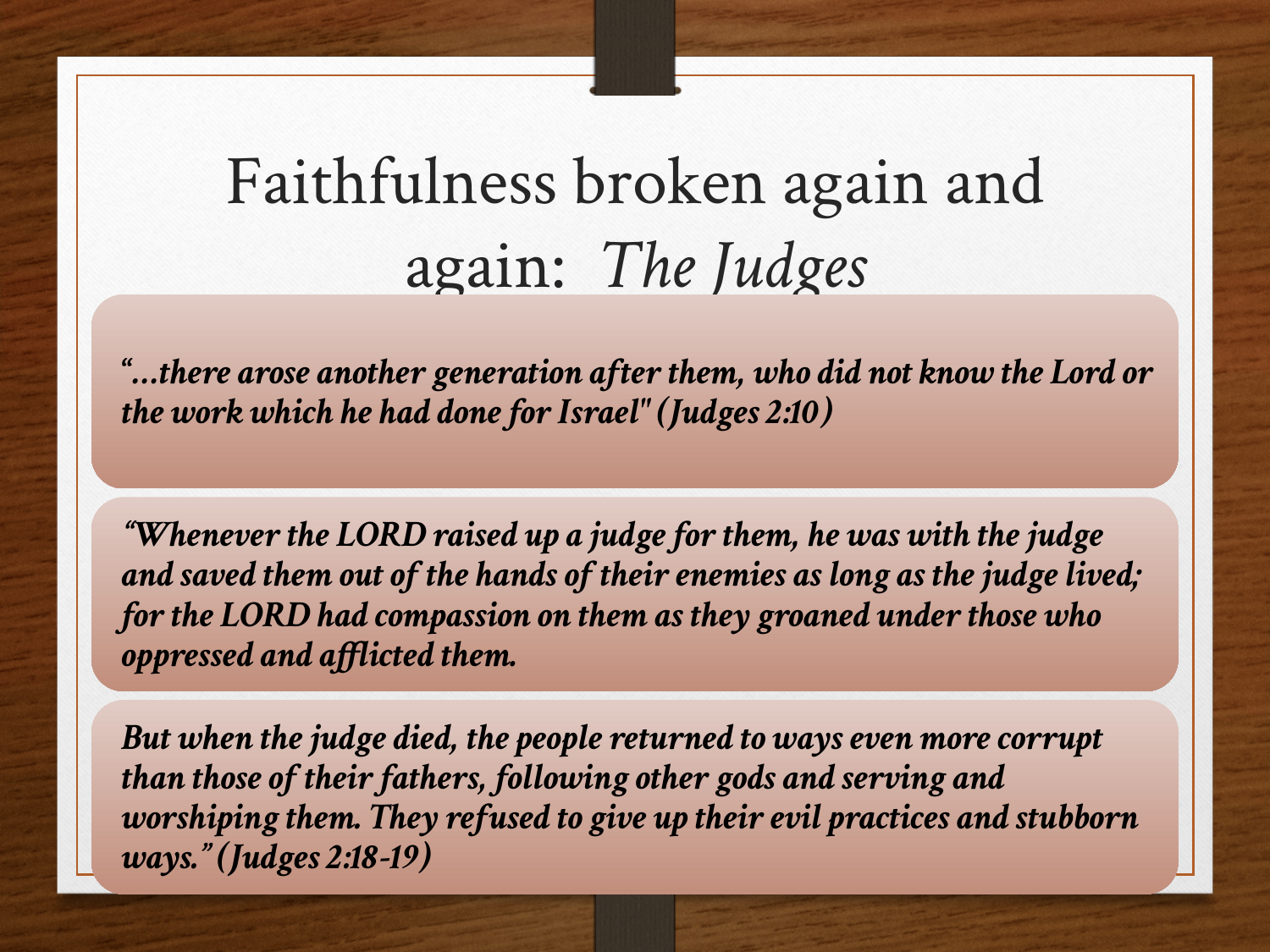

# Faithfulness broken again and again:  The Judges
“…there arose another generation after them, who did not know the Lord or the work which he had done for Israel" (Judges 2:10)
“Whenever the LORD raised up a judge for them, he was with the judge and saved them out of the hands of their enemies as long as the judge lived; for the LORD had compassion on them as they groaned under those who oppressed and afflicted them.
But when the judge died, the people returned to ways even more corrupt than those of their fathers, following other gods and serving and worshiping them. They refused to give up their evil practices and stubborn ways.” (Judges 2:18-19)